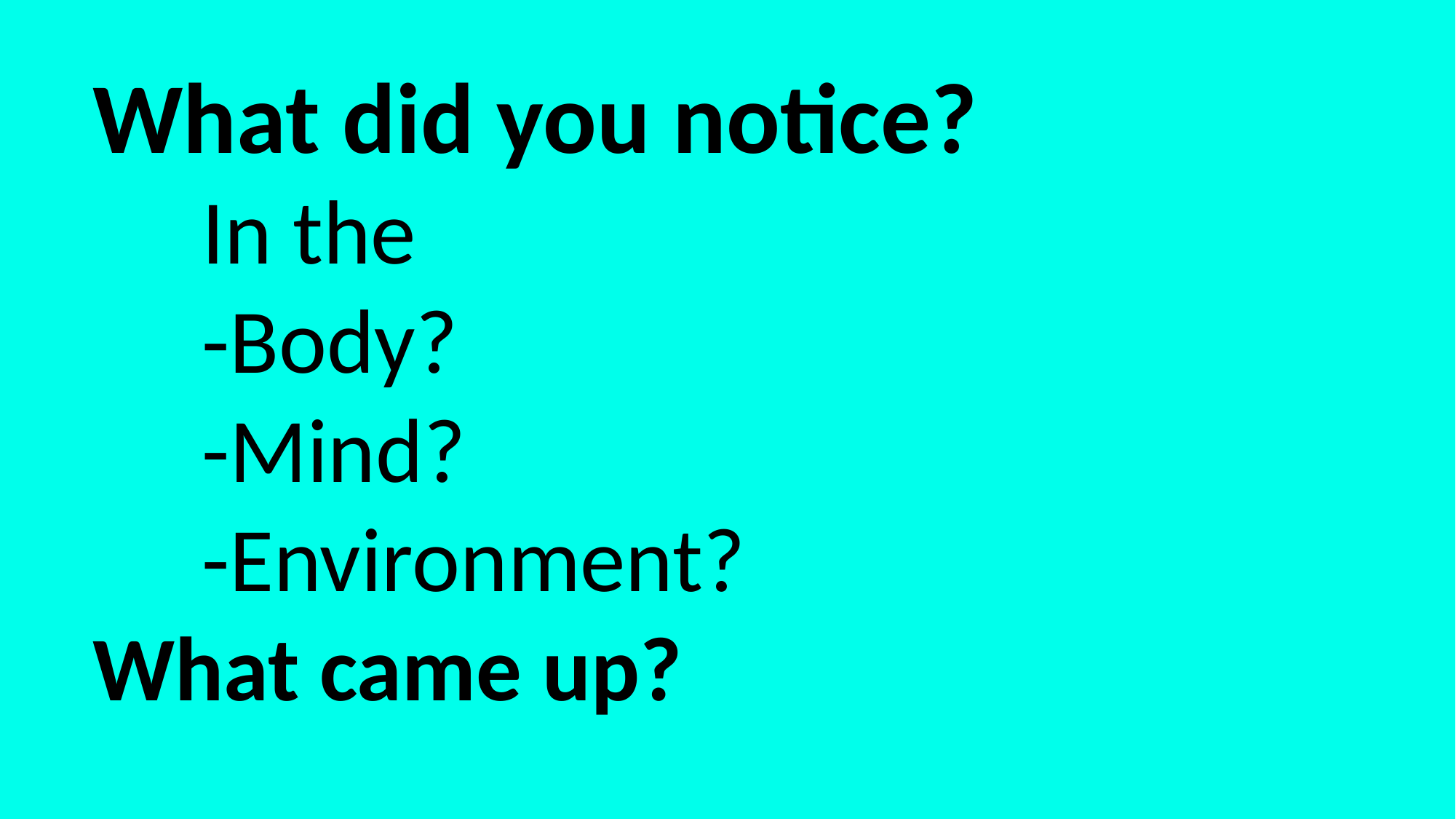

What did you notice?
	In the
	-Body?
	-Mind?
	-Environment?
What came up?